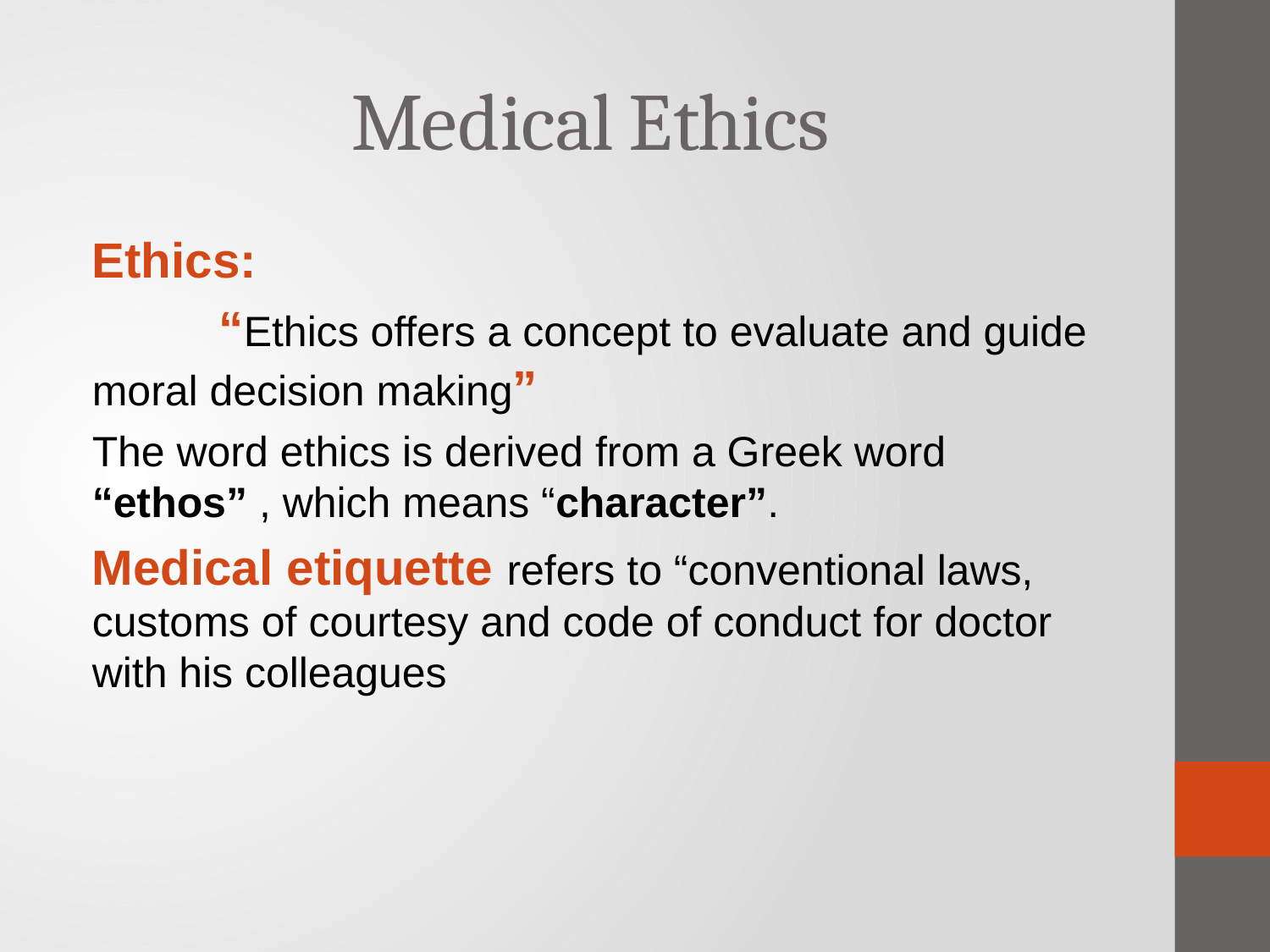

# Medical Ethics
Ethics:
 	“Ethics offers a concept to evaluate and guide moral decision making”
The word ethics is derived from a Greek word “ethos” , which means “character”.
Medical etiquette refers to “conventional laws, customs of courtesy and code of conduct for doctor with his colleagues